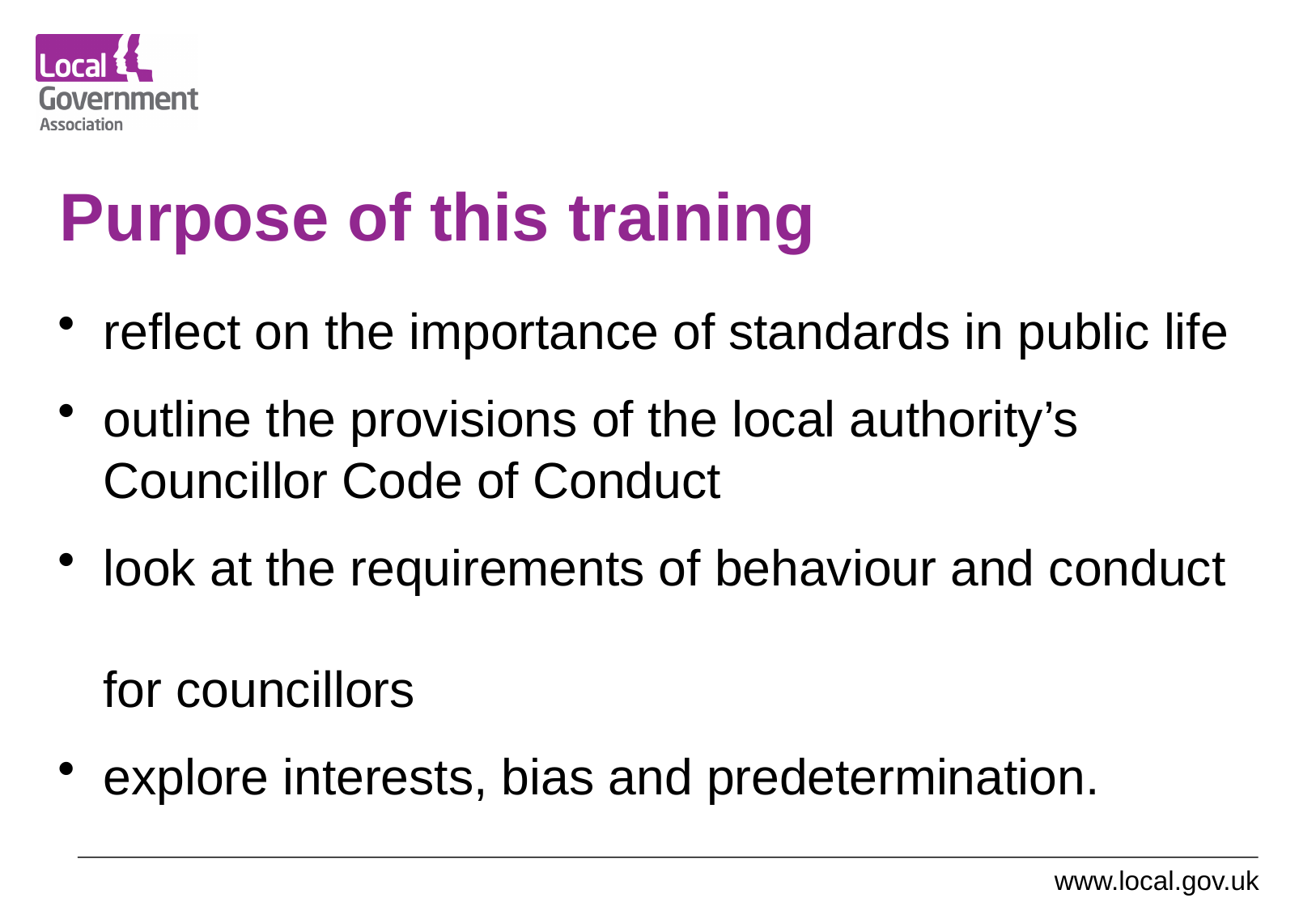

# Purpose of this training
reflect on the importance of standards in public life
outline the provisions of the local authority’s Councillor Code of Conduct
look at the requirements of behaviour and conduct
for councillors
explore interests, bias and predetermination.